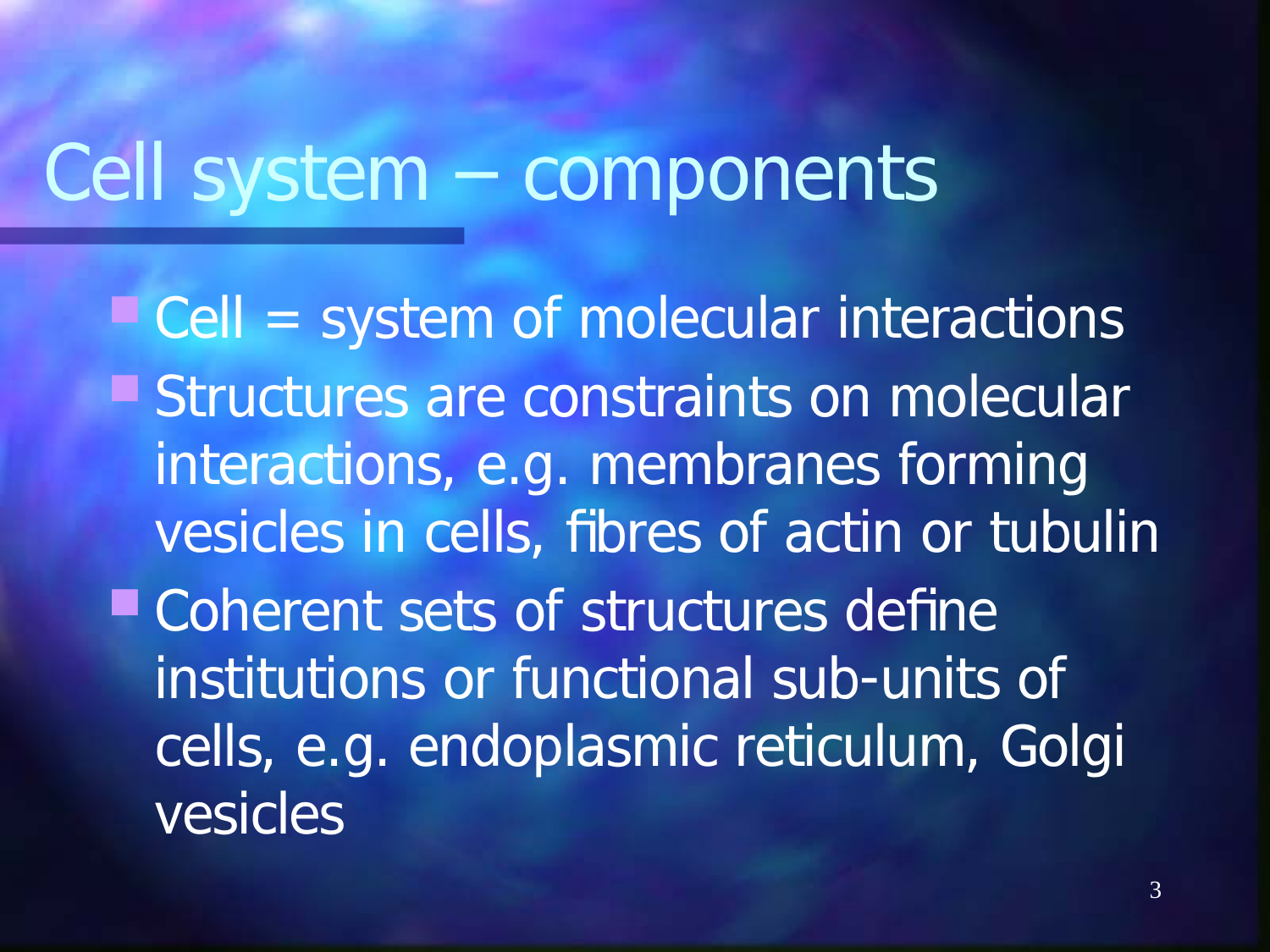

# Cell system – components
Cell = system of molecular interactions
Structures are constraints on molecular interactions, e.g. membranes forming vesicles in cells, fibres of actin or tubulin
Coherent sets of structures define institutions or functional sub-units of cells, e.g. endoplasmic reticulum, Golgi vesicles
3